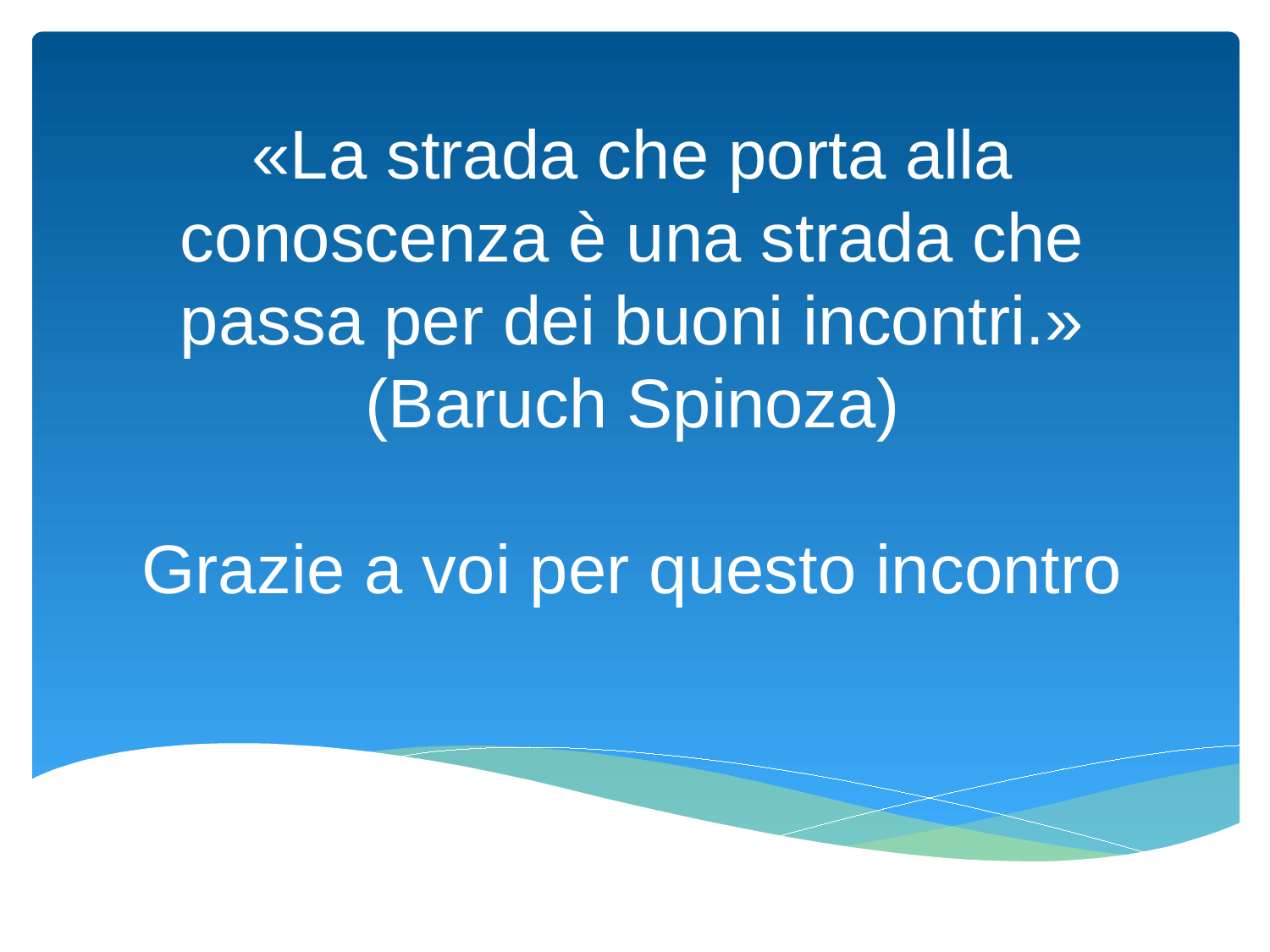

# «La strada che porta alla conoscenza è una strada che passa per dei buoni incontri.» (Baruch Spinoza) Grazie a voi per questo incontro